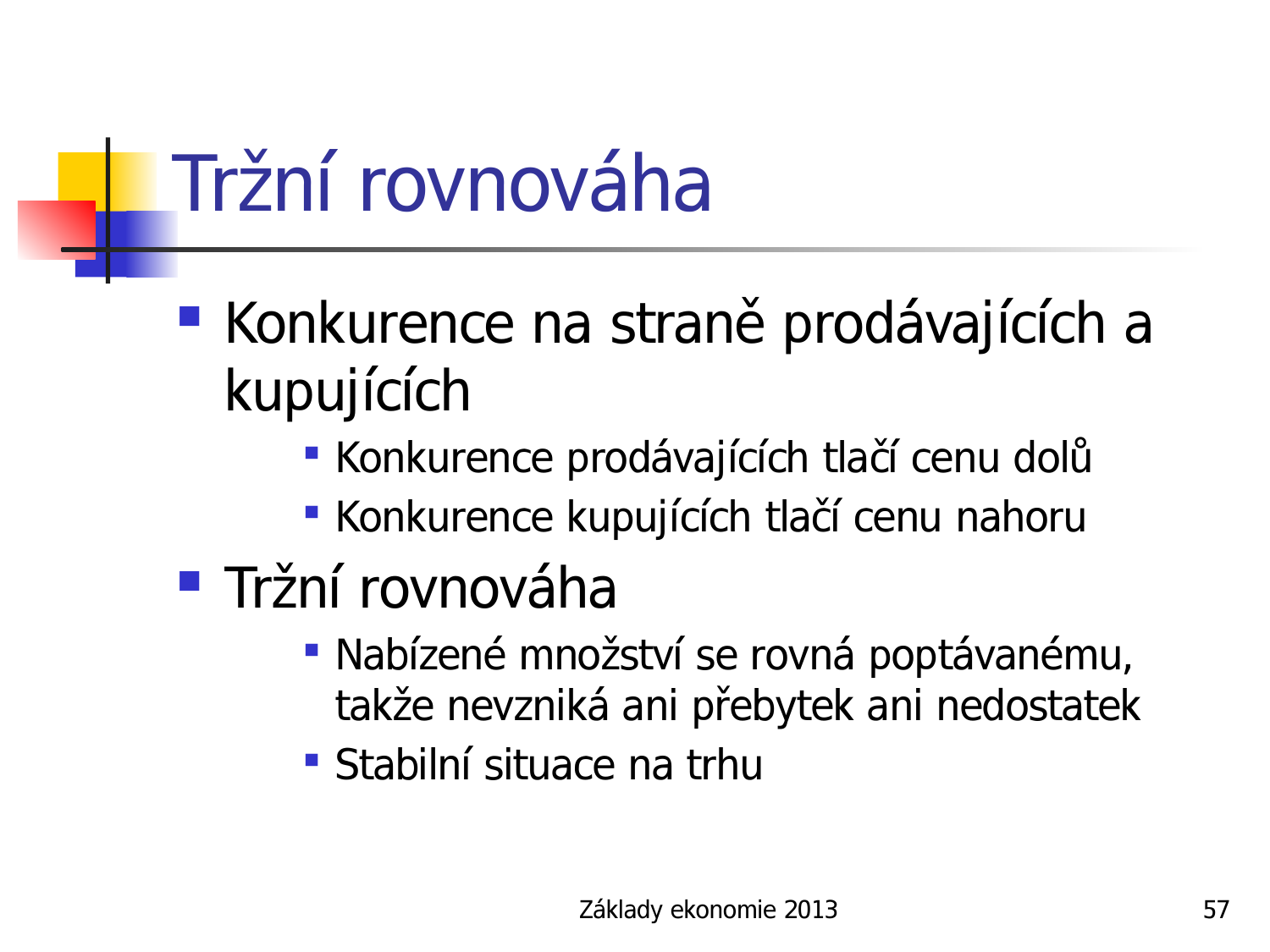

# Tržní rovnováha
Konkurence na straně prodávajících a kupujících
Konkurence prodávajících tlačí cenu dolů
Konkurence kupujících tlačí cenu nahoru
Tržní rovnováha
Nabízené množství se rovná poptávanému, takže nevzniká ani přebytek ani nedostatek
Stabilní situace na trhu
Základy ekonomie 2013
57